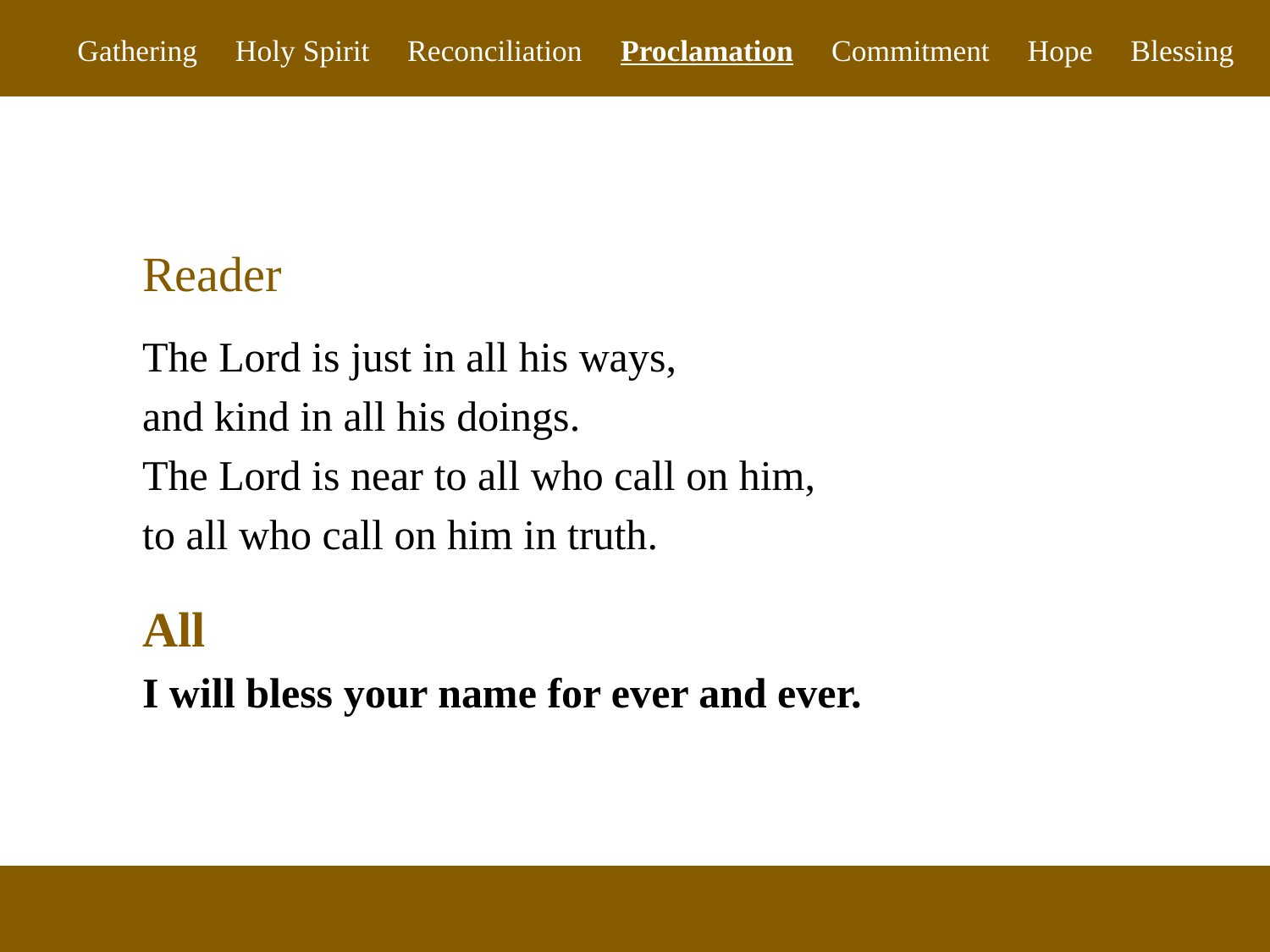

Gathering     Holy Spirit     Reconciliation     Proclamation     Commitment     Hope     Blessing

Reader

The Lord is just in all his ways,
and kind in all his doings.
The Lord is near to all who call on him,
to all who call on him in truth.

All
I will bless your name for ever and ever.